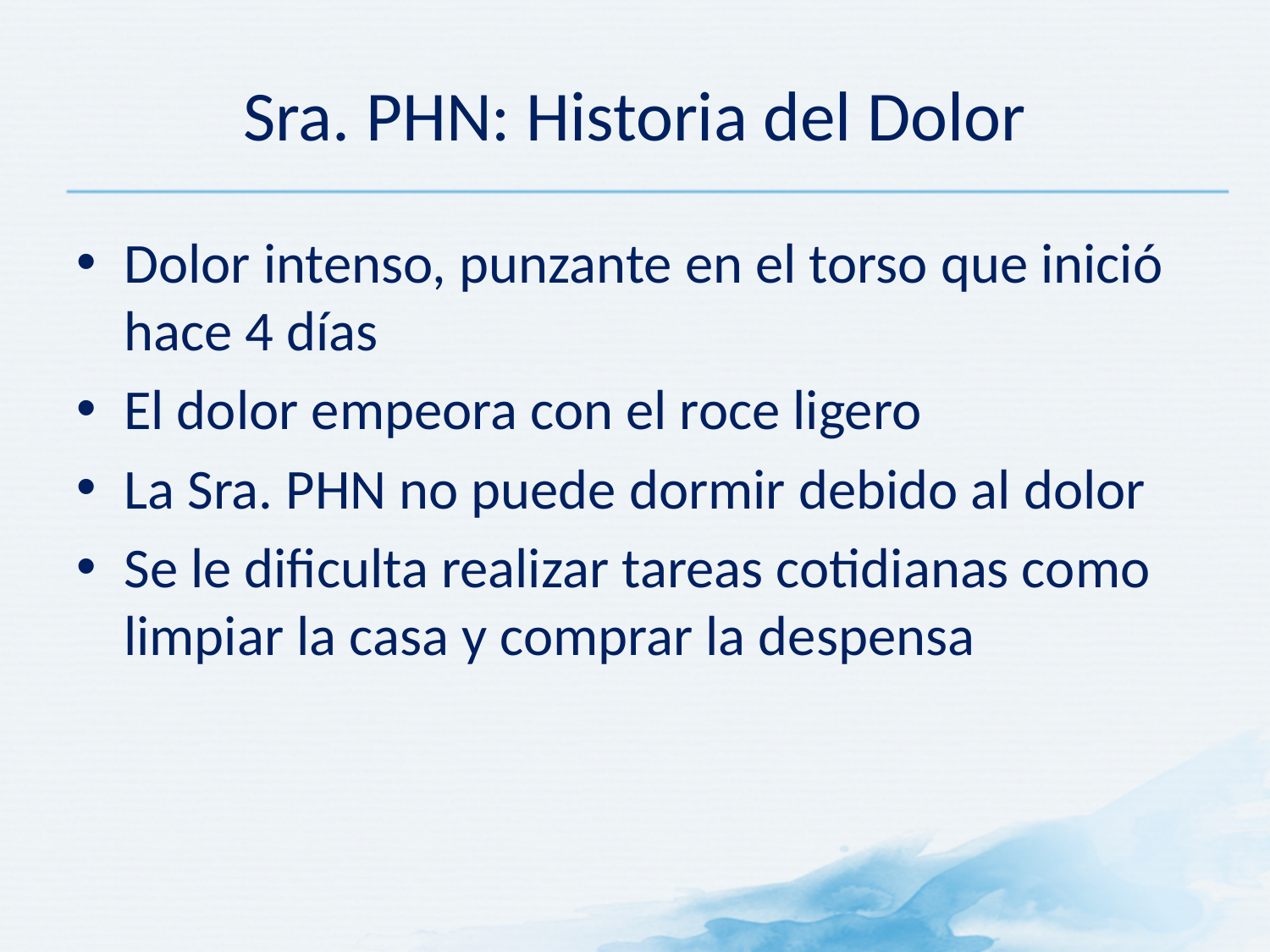

# Sra. PHN: Historia del Dolor
Dolor intenso, punzante en el torso que inició hace 4 días
El dolor empeora con el roce ligero
La Sra. PHN no puede dormir debido al dolor
Se le dificulta realizar tareas cotidianas como limpiar la casa y comprar la despensa